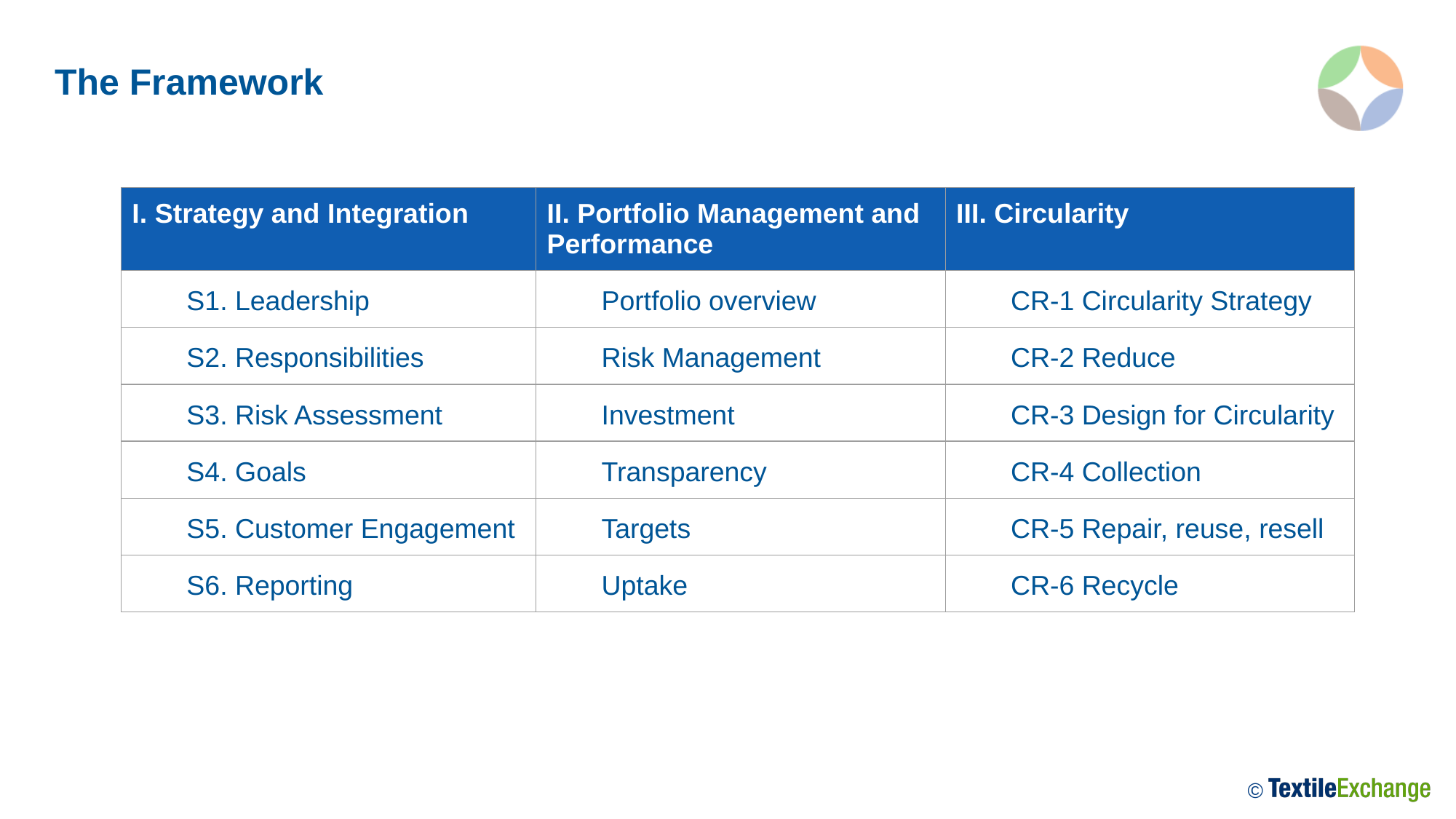

The Framework
| I. Strategy and Integration | II. Portfolio Management and Performance | III. Circularity |
| --- | --- | --- |
| S1. Leadership | Portfolio overview | CR-1 Circularity Strategy |
| S2. Responsibilities | Risk Management | CR-2 Reduce |
| S3. Risk Assessment | Investment | CR-3 Design for Circularity |
| S4. Goals | Transparency | CR-4 Collection |
| S5. Customer Engagement | Targets | CR-5 Repair, reuse, resell |
| S6. Reporting | Uptake | CR-6 Recycle |